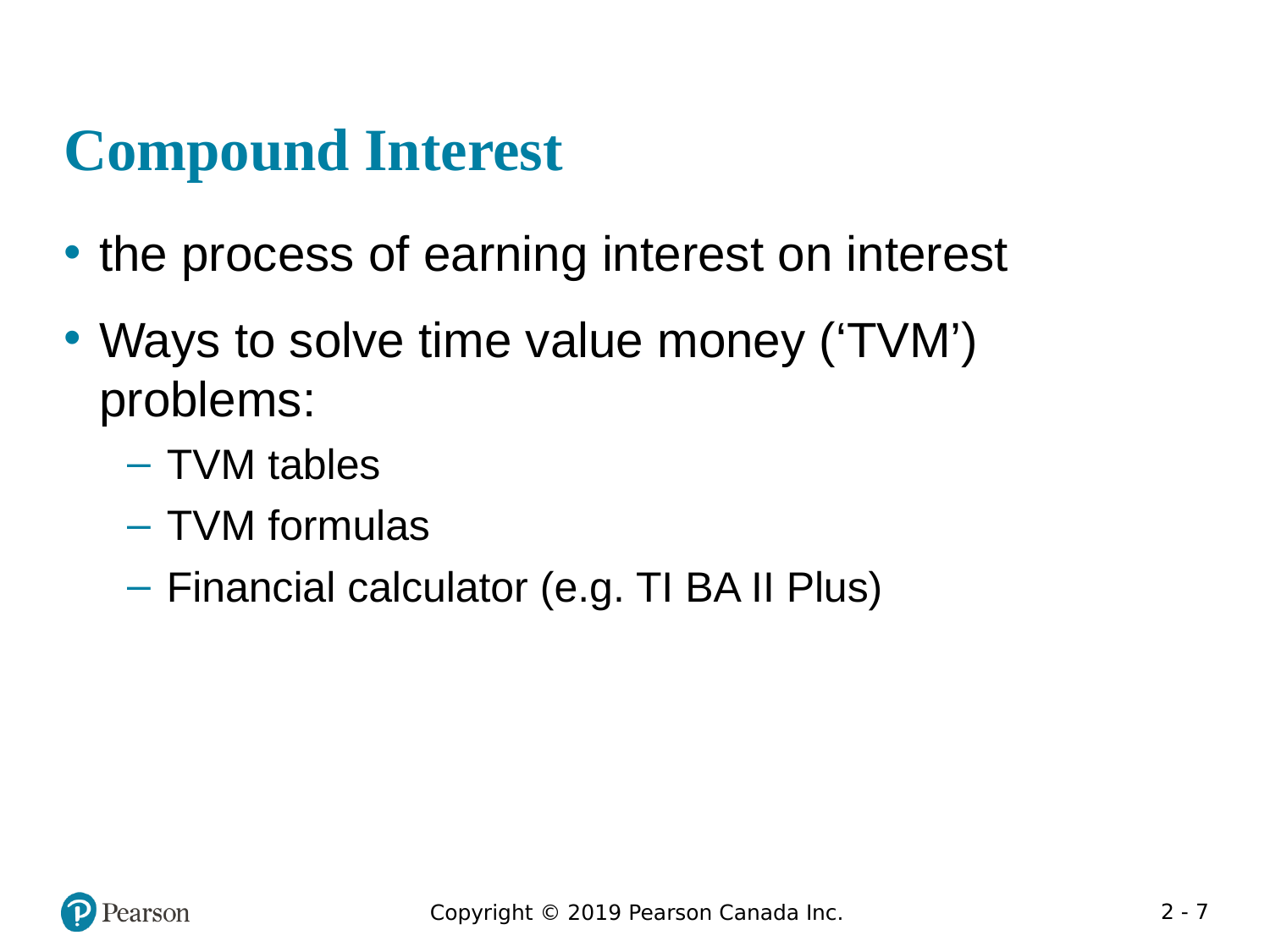

# Compound Interest
the process of earning interest on interest
Ways to solve time value money (‘TVM’) problems:
TVM tables
TVM formulas
Financial calculator (e.g. TI BA II Plus)